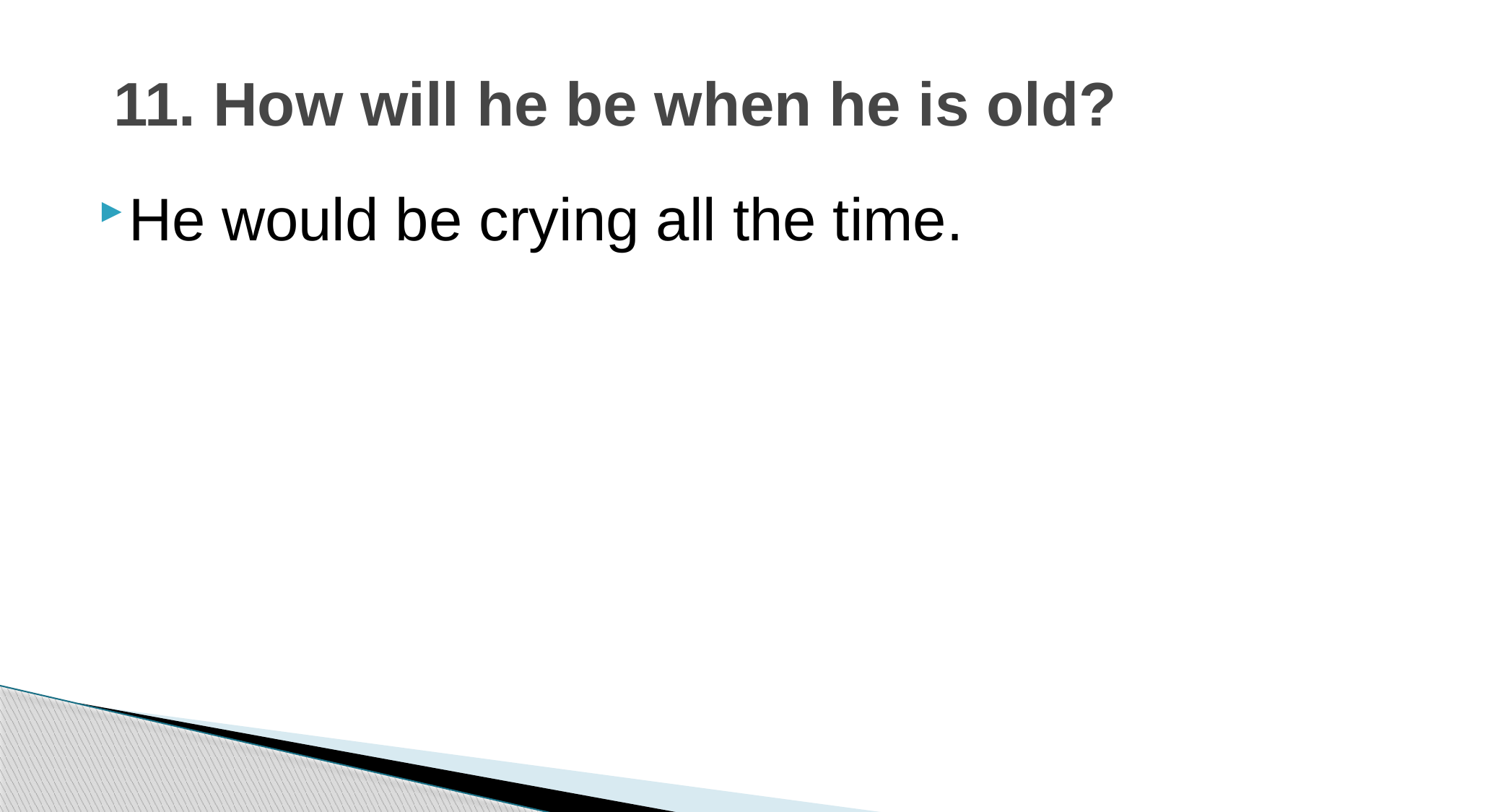

# 11. How will he be when he is old?
He would be crying all the time.